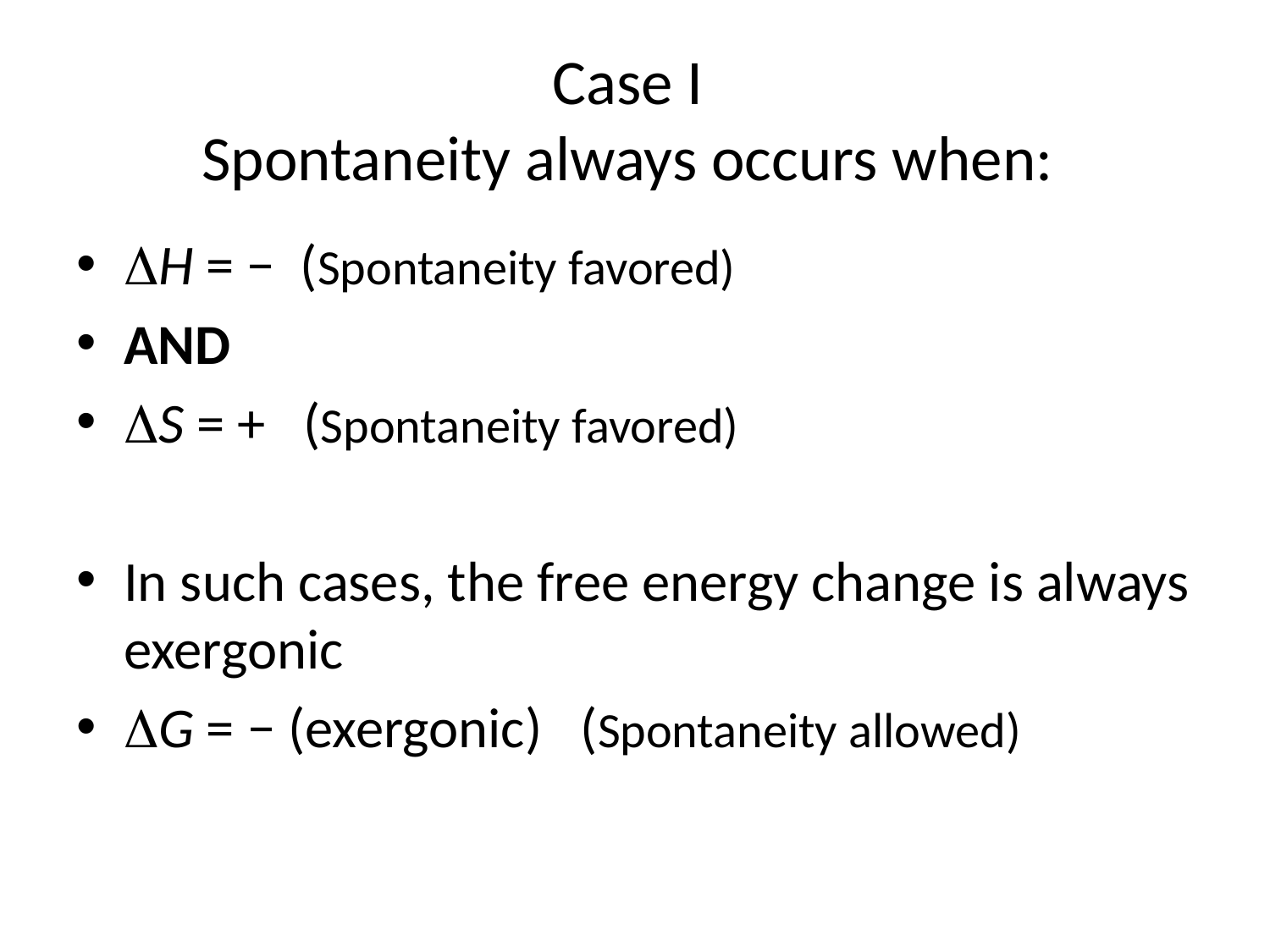

# Case I Spontaneity always occurs when:
ΔH = −  (Spontaneity favored)
AND
ΔS = +   (Spontaneity favored)

In such cases, the free energy change is always exergonic
ΔG = − (exergonic)   (Spontaneity allowed)